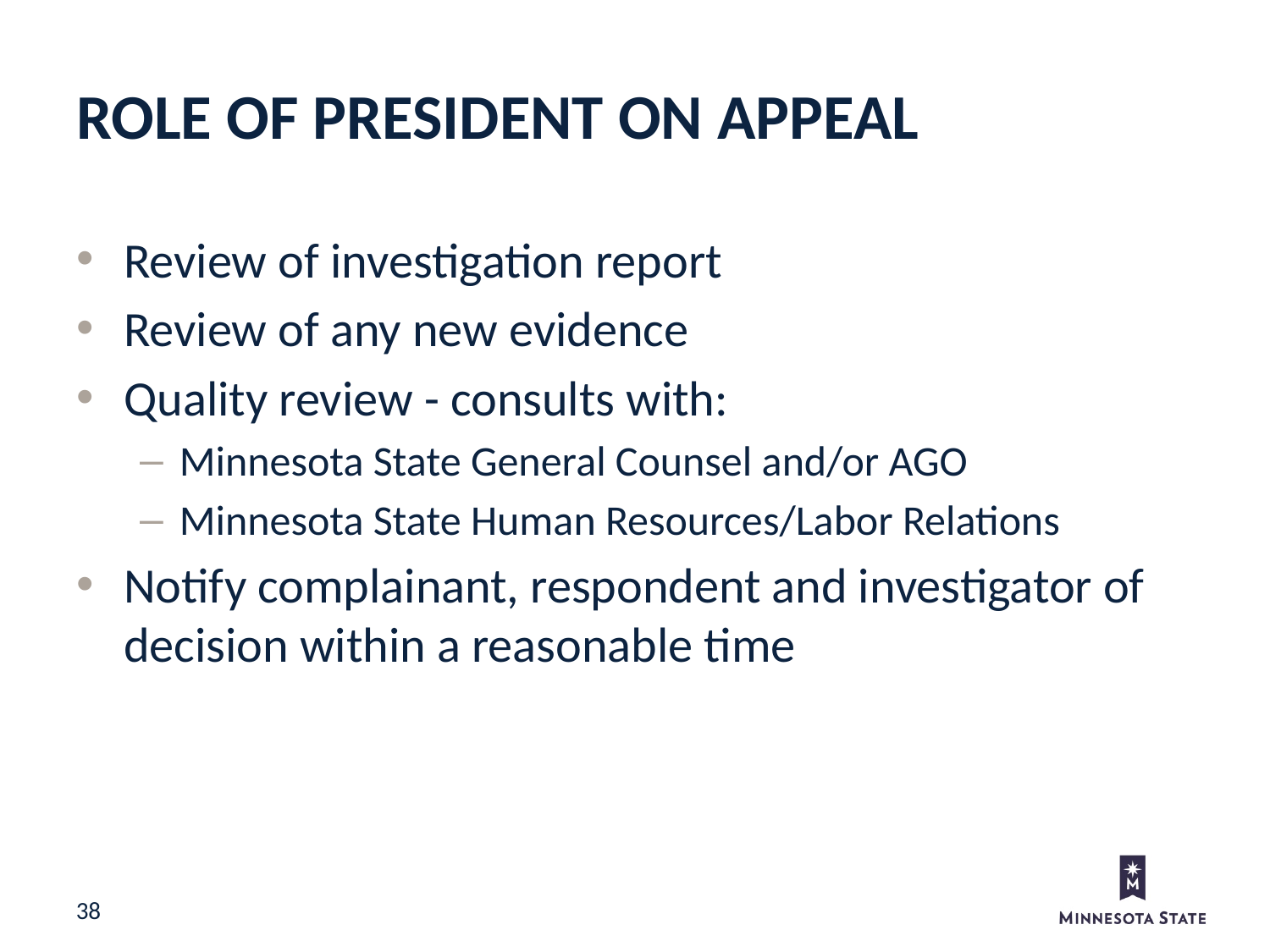

Role Of President On Appeal
Review of investigation report
Review of any new evidence
Quality review - consults with:
Minnesota State General Counsel and/or AGO
Minnesota State Human Resources/Labor Relations
Notify complainant, respondent and investigator of decision within a reasonable time